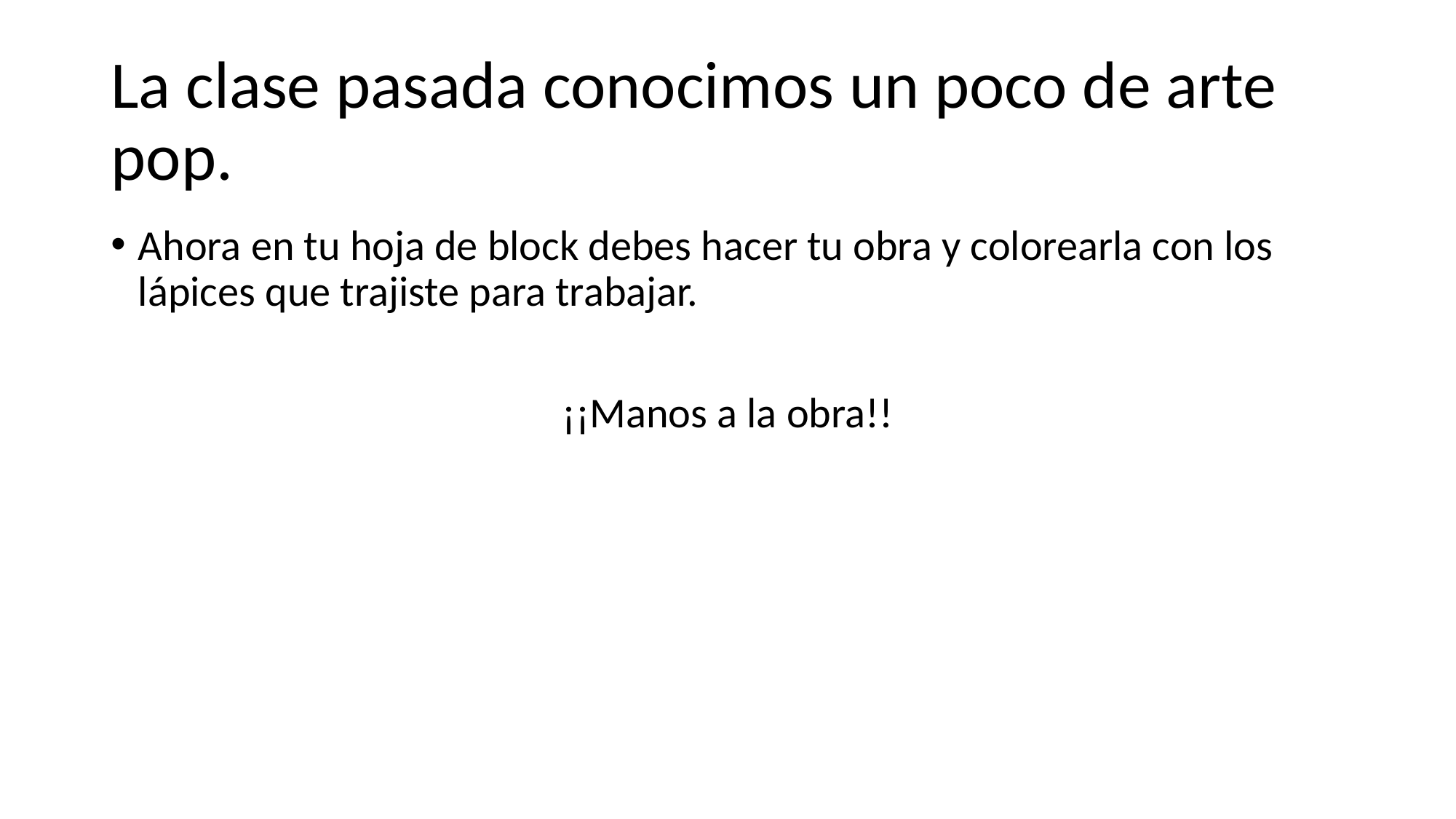

# La clase pasada conocimos un poco de arte pop.
Ahora en tu hoja de block debes hacer tu obra y colorearla con los lápices que trajiste para trabajar.

¡¡Manos a la obra!!